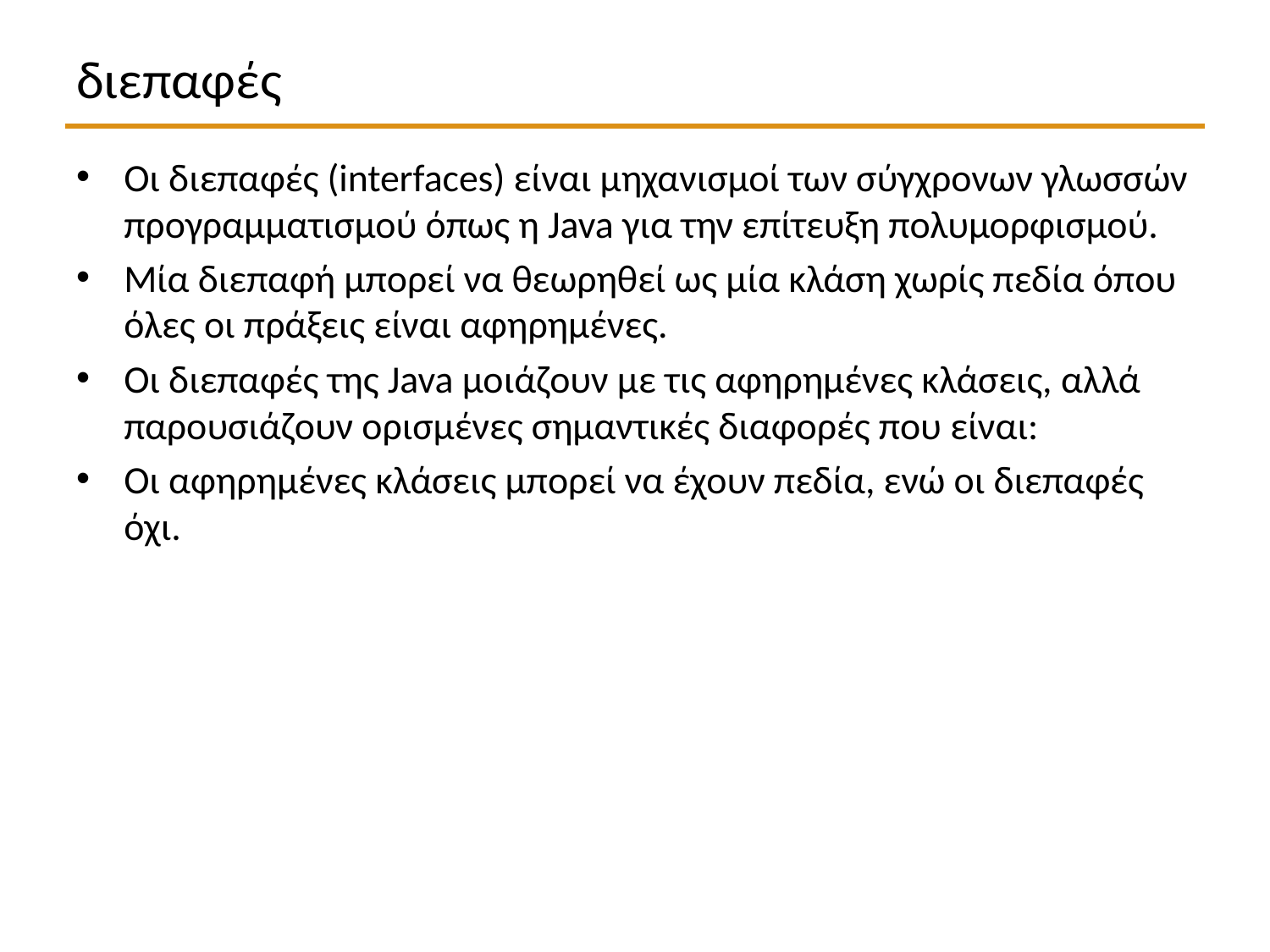

# διεπαφές
Οι διεπαφές (interfaces) είναι μηχανισμοί των σύγχρονων γλωσσών προγραμματισμού όπως η Java για την επίτευξη πολυμορφισμού.
Μία διεπαφή μπορεί να θεωρηθεί ως μία κλάση χωρίς πεδία όπου όλες οι πράξεις είναι αφηρημένες.
Οι διεπαφές της Java μοιάζουν με τις αφηρημένες κλάσεις, αλλά παρουσιάζουν ορισμένες σημαντικές διαφορές που είναι:
Οι αφηρημένες κλάσεις μπορεί να έχουν πεδία, ενώ οι διεπαφές όχι.